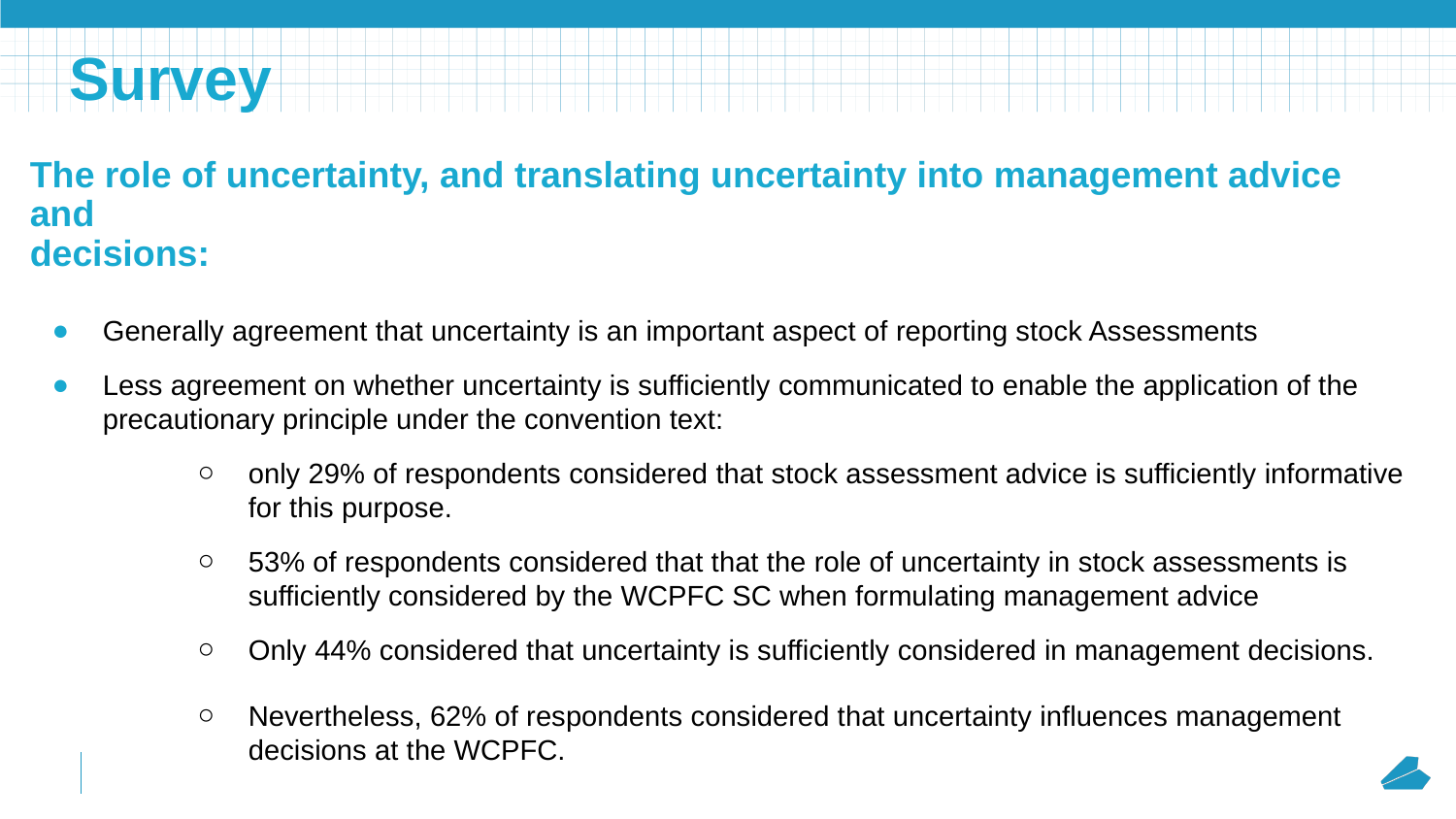

Survey

The role of uncertainty, and translating uncertainty into management advice and
decisions:

Generally agreement that uncertainty is an important aspect of reporting stock Assessments
Less agreement on whether uncertainty is sufficiently communicated to enable the application of the precautionary principle under the convention text:
only 29% of respondents considered that stock assessment advice is sufficiently informative for this purpose.
53% of respondents considered that that the role of uncertainty in stock assessments is sufficiently considered by the WCPFC SC when formulating management advice
Only 44% considered that uncertainty is sufficiently considered in management decisions.
Nevertheless, 62% of respondents considered that uncertainty influences management decisions at the WCPFC.